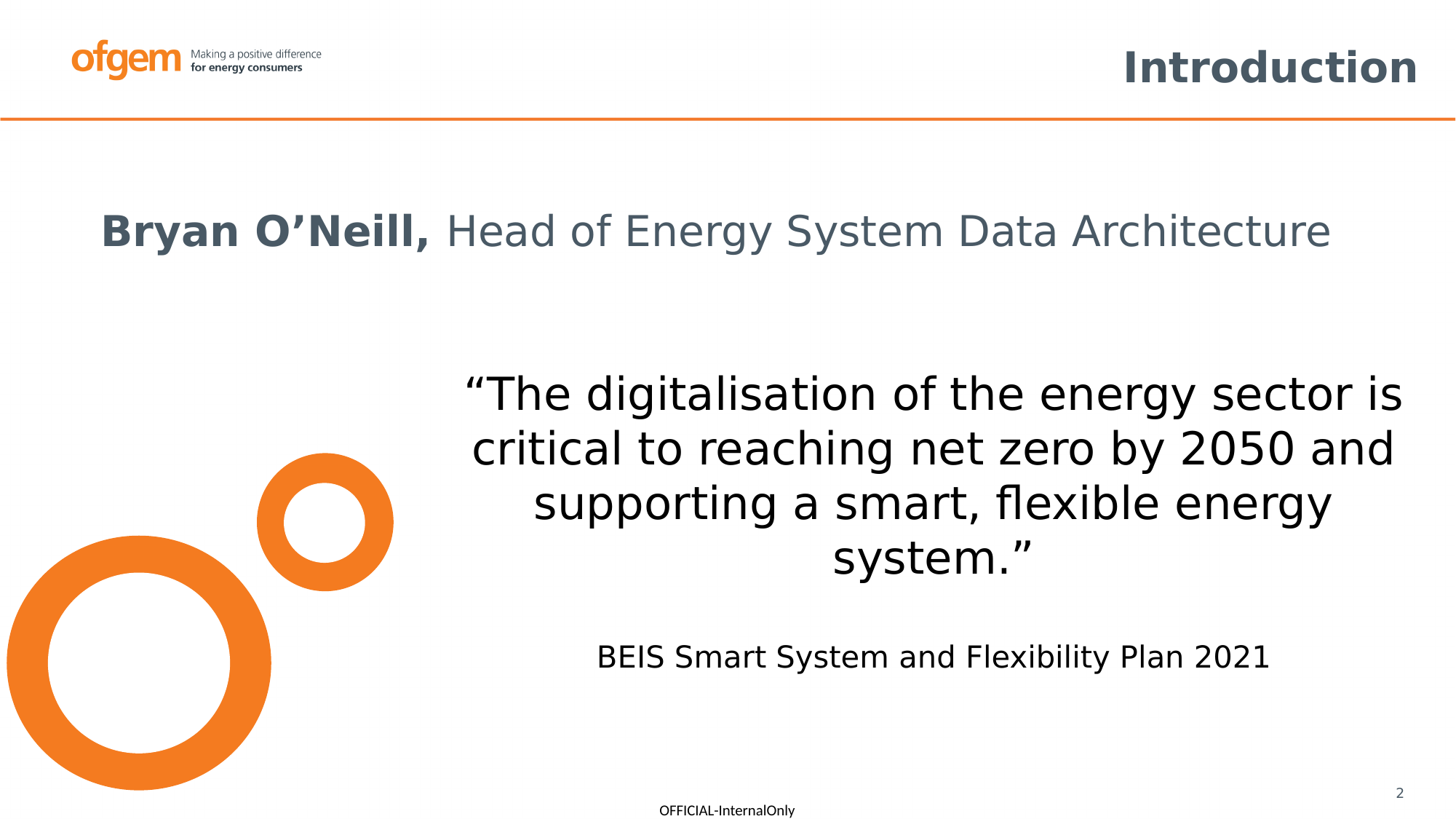

# Introduction

Bryan O’Neill, Head of Energy System Data Architecture

“The digitalisation of the energy sector is critical to reaching net zero by 2050 and supporting a smart, flexible energy system.”

BEIS Smart System and Flexibility Plan 2021

2